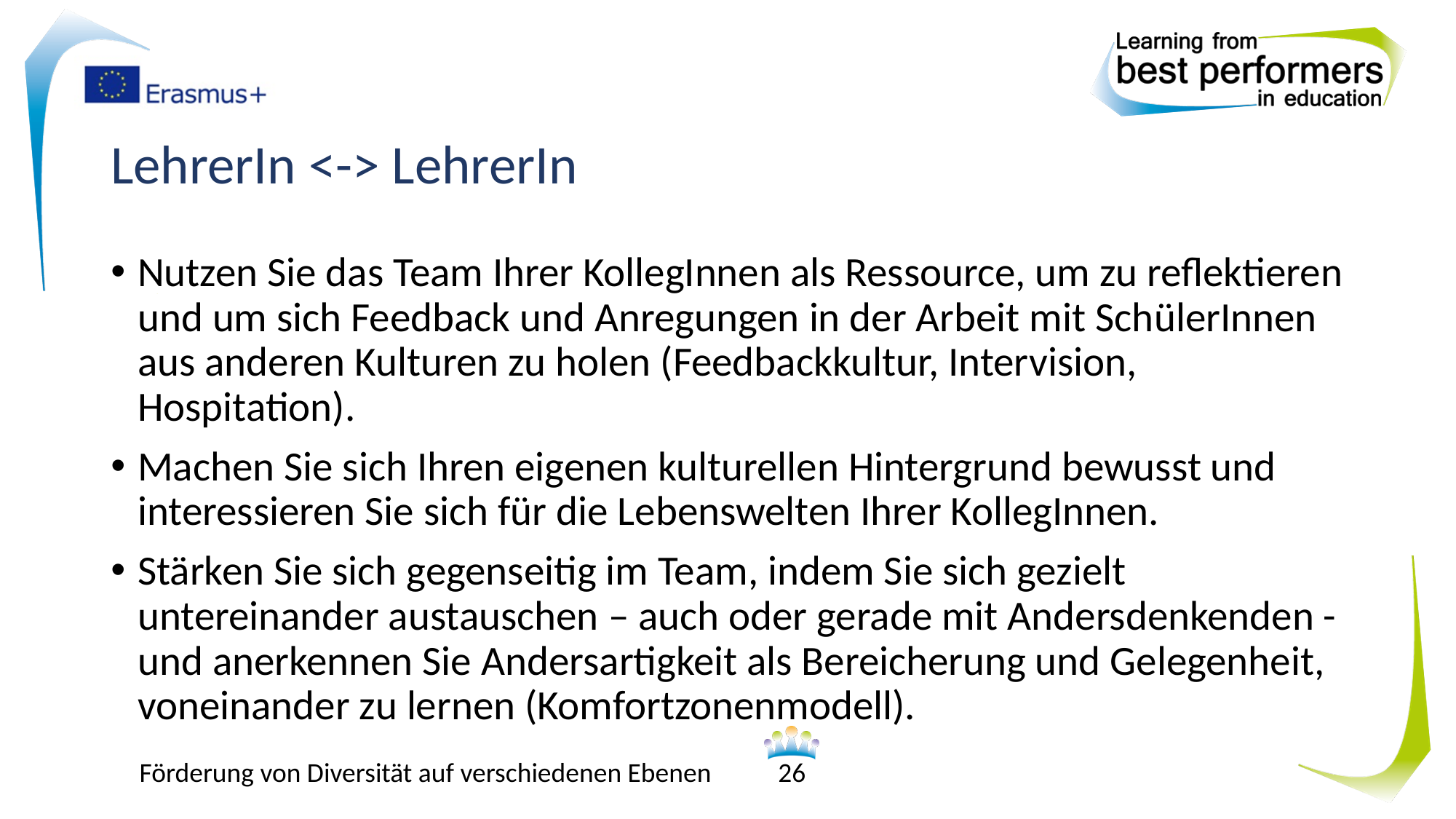

# LehrerIn <-> LehrerIn
Nutzen Sie das Team Ihrer KollegInnen als Ressource, um zu reflektieren und um sich Feedback und Anregungen in der Arbeit mit SchülerInnen aus anderen Kulturen zu holen (Feedbackkultur, Intervision, Hospitation).
Machen Sie sich Ihren eigenen kulturellen Hintergrund bewusst und interessieren Sie sich für die Lebenswelten Ihrer KollegInnen.
Stärken Sie sich gegenseitig im Team, indem Sie sich gezielt untereinander austauschen – auch oder gerade mit Andersdenkenden - und anerkennen Sie Andersartigkeit als Bereicherung und Gelegenheit, voneinander zu lernen (Komfortzonenmodell).
Förderung von Diversität auf verschiedenen Ebenen
26